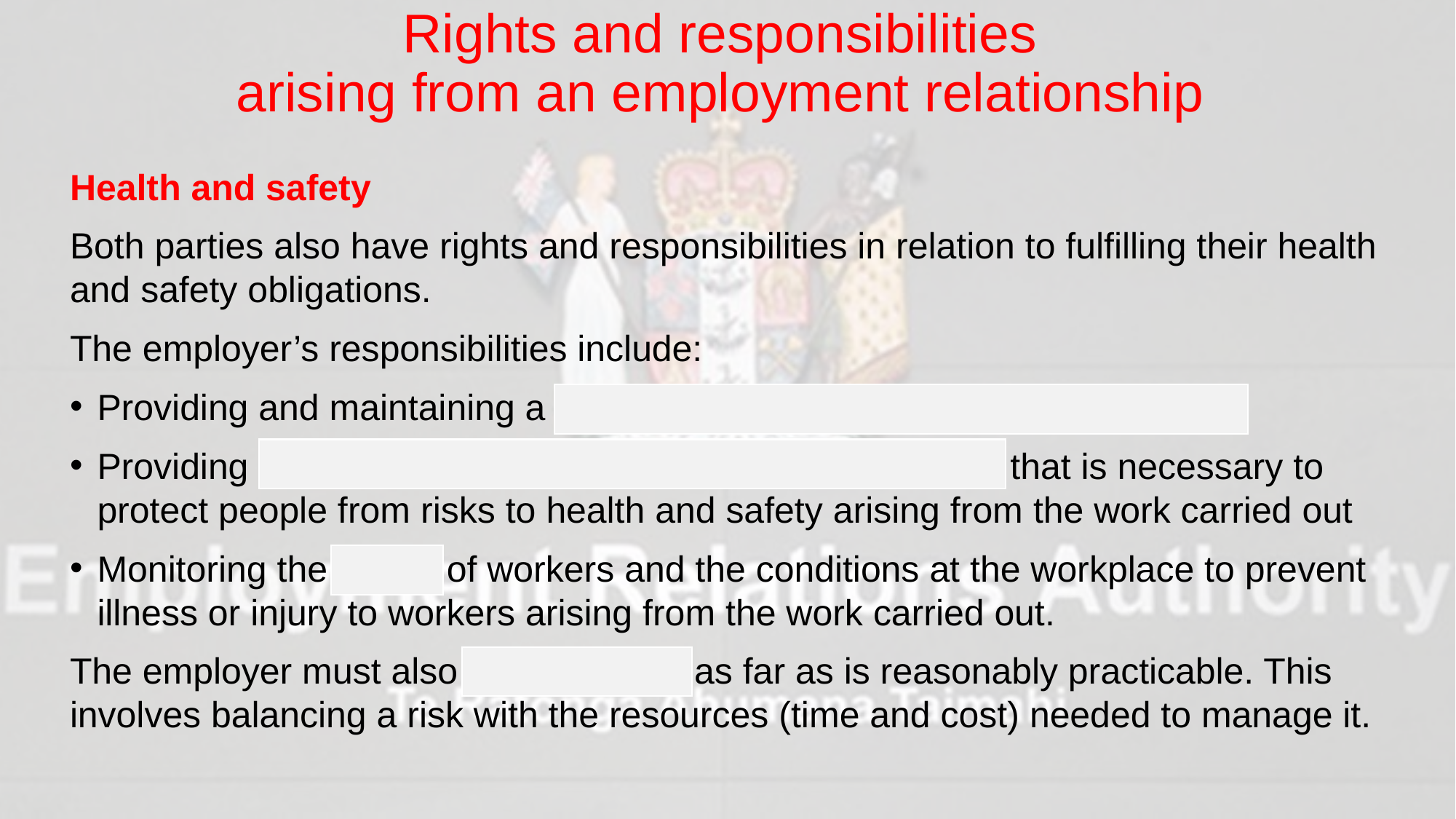

# Rights and responsibilities arising from an employment relationship
Health and safety
Both parties also have rights and responsibilities in relation to fulfilling their health and safety obligations.
The employer’s responsibilities include:
Providing and maintaining a safe work environment
Providing information, training, instruction or supervision that is necessary to protect people from risks to health and safety arising from the work carried out
Monitoring the health of workers and the conditions at the workplace to prevent illness or injury to workers arising from the work carried out.
The employer must also manage risks as far as is reasonably practicable. This involves balancing a risk with the resources (time and cost) needed to manage it.